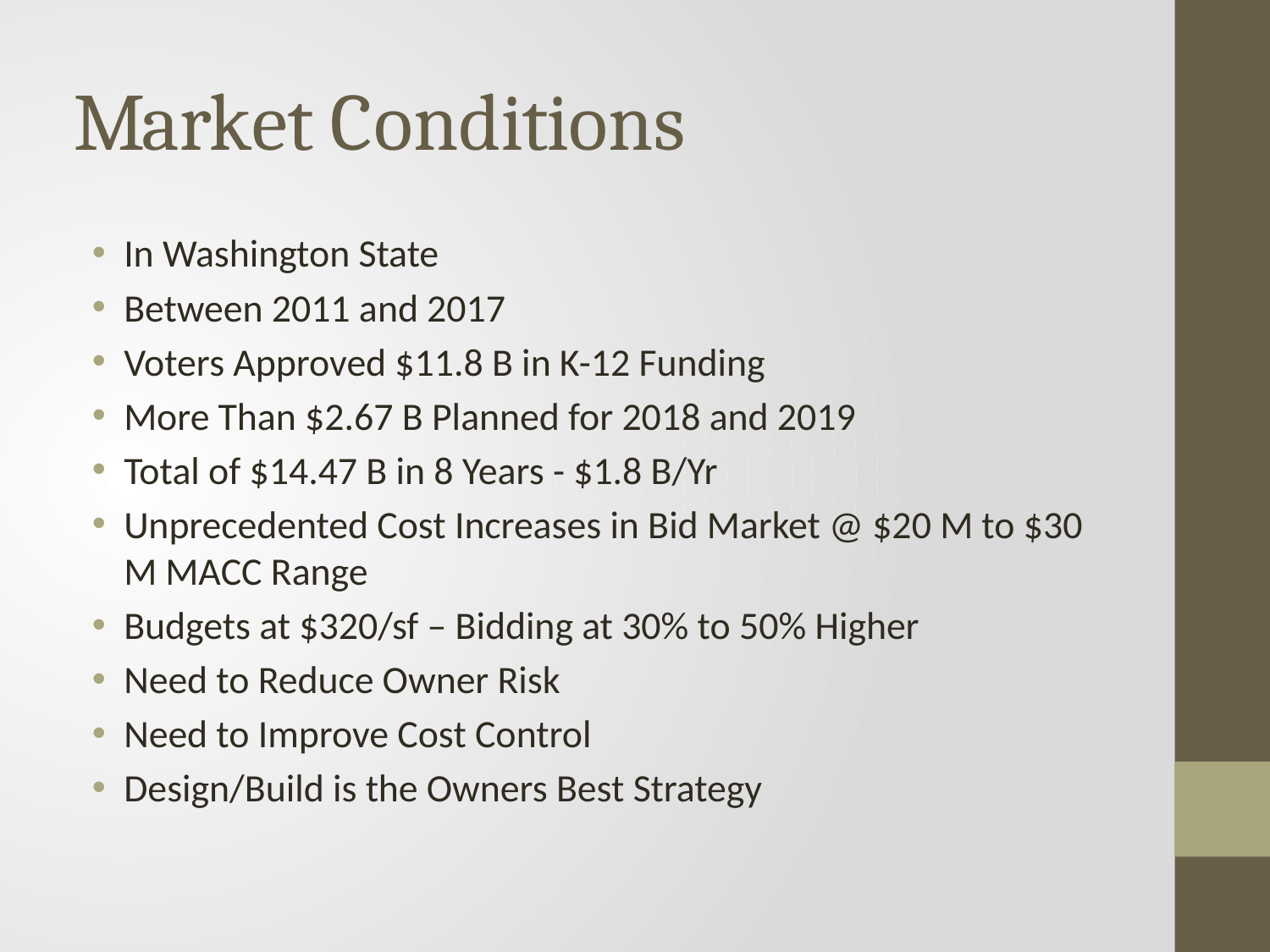

# Market Conditions
In Washington State
Between 2011 and 2017
Voters Approved $11.8 B in K-12 Funding
More Than $2.67 B Planned for 2018 and 2019
Total of $14.47 B in 8 Years - $1.8 B/Yr
Unprecedented Cost Increases in Bid Market @ $20 M to $30 M MACC Range
Budgets at $320/sf – Bidding at 30% to 50% Higher
Need to Reduce Owner Risk
Need to Improve Cost Control
Design/Build is the Owners Best Strategy